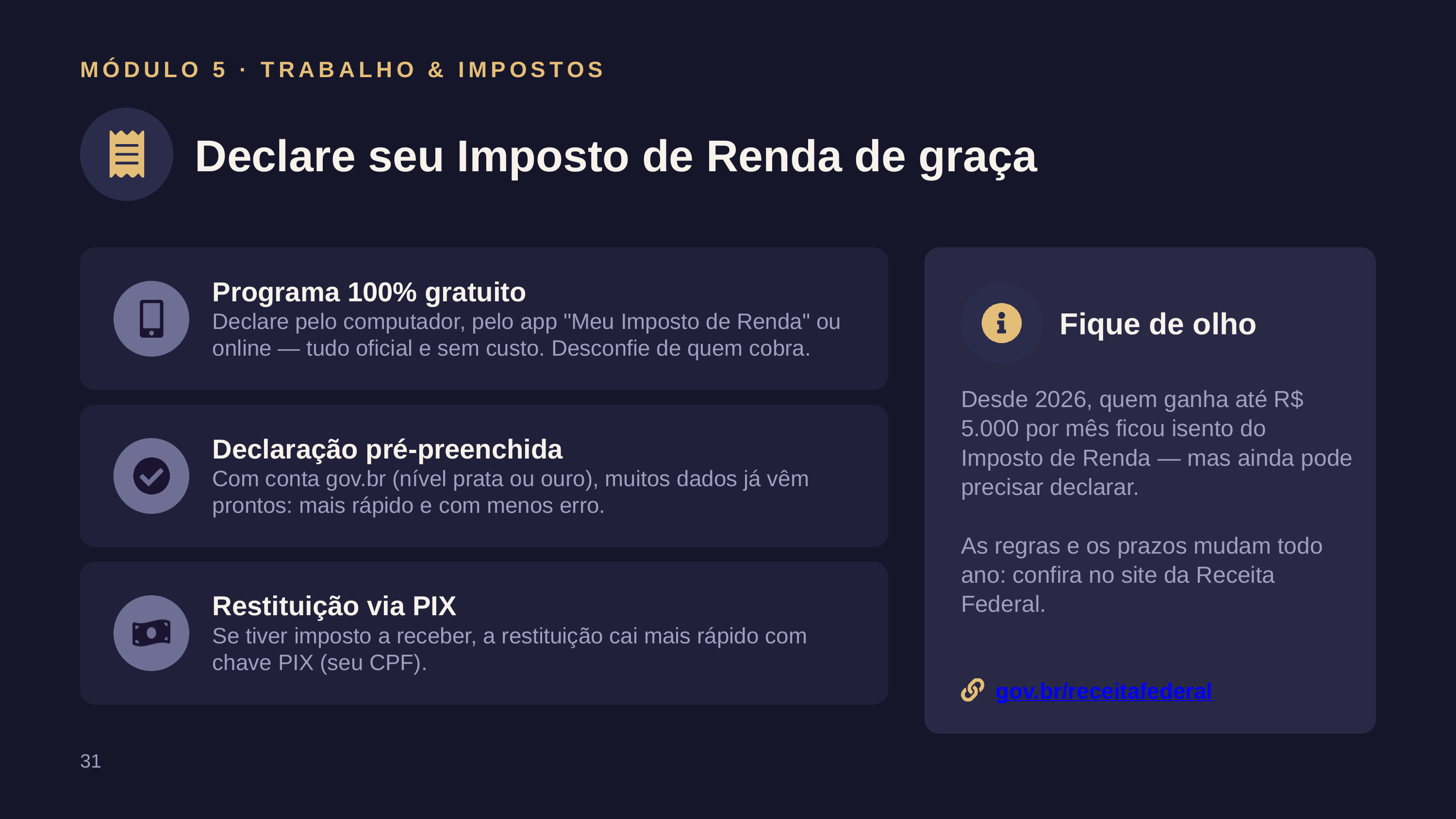

MÓDULO 5 · TRABALHO & IMPOSTOS

Declare seu Imposto de Renda de graça

Programa 100% gratuito
Declare pelo computador, pelo app "Meu Imposto de Renda" ou online — tudo oficial e sem custo. Desconfie de quem cobra.

Fique de olho

Desde 2026, quem ganha até R$ 5.000 por mês ficou isento do Imposto de Renda — mas ainda pode precisar declarar.

As regras e os prazos mudam todo ano: confira no site da Receita Federal.

Declaração pré-preenchida
Com conta gov.br (nível prata ou ouro), muitos dados já vêm prontos: mais rápido e com menos erro.

Restituição via PIX
Se tiver imposto a receber, a restituição cai mais rápido com chave PIX (seu CPF).

gov.br/receitafederal

31